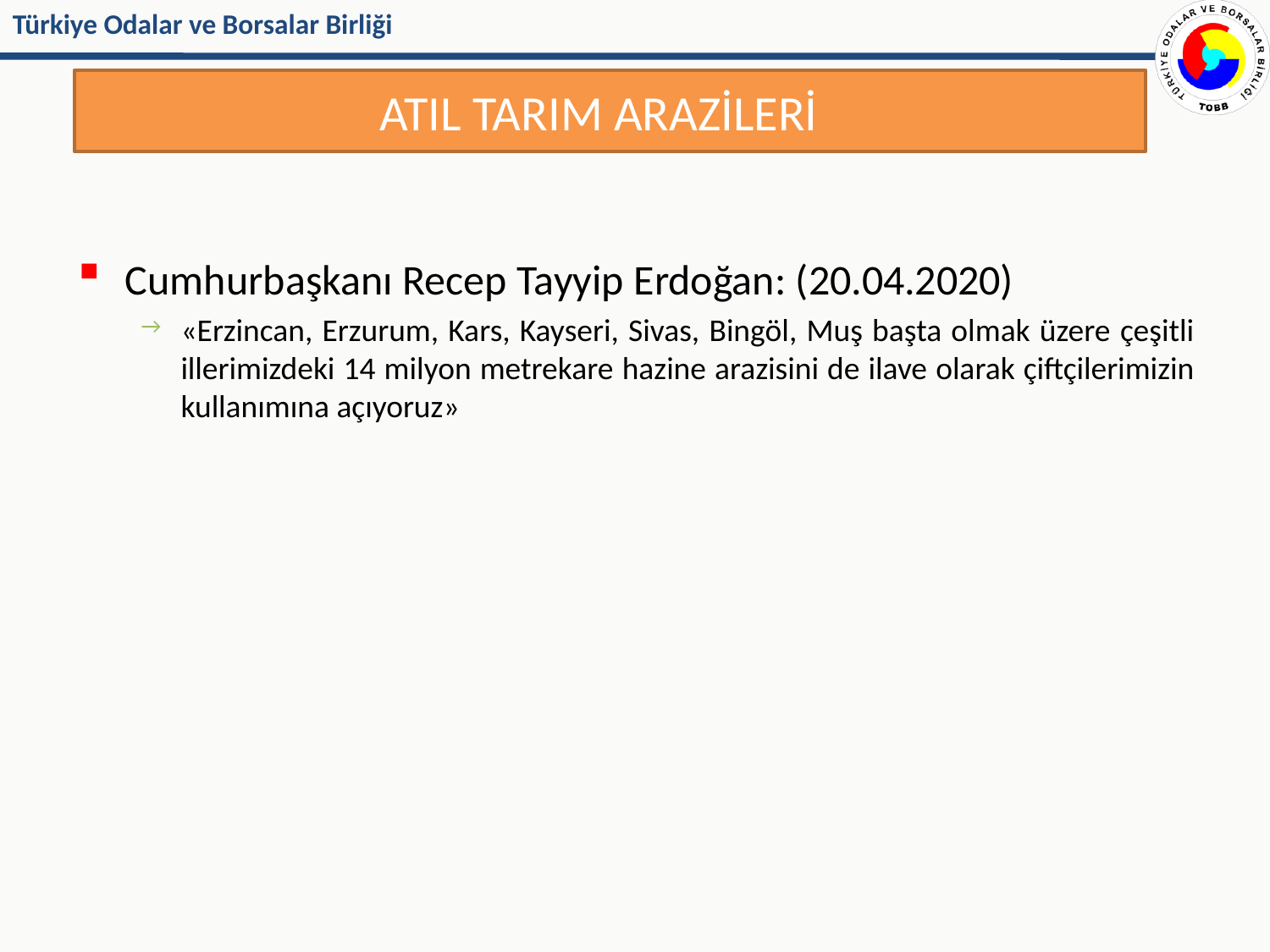

# ATIL TARIM ARAZİLERİ
Cumhurbaşkanı Recep Tayyip Erdoğan: (20.04.2020)
«Erzincan, Erzurum, Kars, Kayseri, Sivas, Bingöl, Muş başta olmak üzere çeşitli illerimizdeki 14 milyon metrekare hazine arazisini de ilave olarak çiftçilerimizin kullanımına açıyoruz»